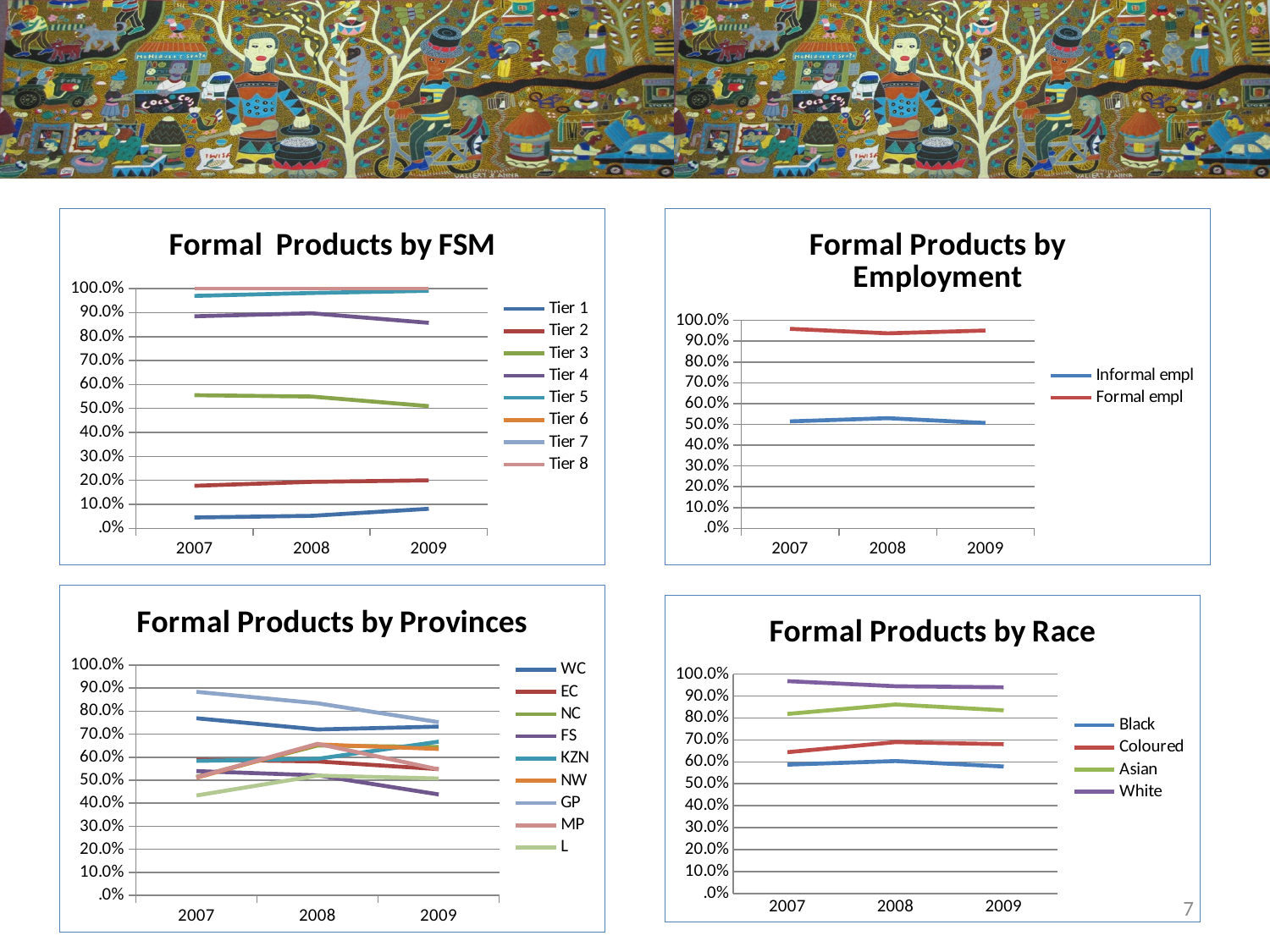

### Chart: Formal  Products by FSM

| Category | Tier 1 | Tier 2 | Tier 3 | Tier 4 | Tier 5 | Tier 6 | Tier 7 | Tier 8 |
|---|---|---|---|---|---|---|---|---|
| 2007 | 0.0453199507579727 | 0.1775660436010579 | 0.5552897102576767 | 0.8846516071219096 | 0.9697135704082533 | 1.0 | 1.0 | 1.0 |
| 2008 | 0.05224043141351981 | 0.1938946548798001 | 0.5496761363602783 | 0.8971309386590137 | 0.9817457103483971 | 1.0 | 1.0 | 1.0 |
| 2009 | 0.08154883640193632 | 0.20013089938853518 | 0.5097486153338715 | 0.8572427109457856 | 0.991036633066671 | 1.0 | 1.0 | 1.0 |

### Chart: Formal Products by Employment

| Category | Informal empl | Formal empl |
|---|---|---|
| 2007 | 0.5140998046100728 | 0.9591977272775146 |
| 2008 | 0.5295833180057795 | 0.9377104894897468 |
| 2009 | 0.5065339428757648 | 0.9511678050185601 |

### Chart: Formal Products by Provinces

| Category | WC | EC | NC | FS | KZN | NW | GP | MP | L |
|---|---|---|---|---|---|---|---|---|---|
| 2007 | 0.7691098039746826 | 0.5895566101414256 | 0.5150561643365046 | 0.5397920207449232 | 0.5838385532354184 | 0.5105692134974452 | 0.8838667596307566 | 0.5125962364821316 | 0.43376907798244013 |
| 2008 | 0.7205698571923754 | 0.5815290442449532 | 0.6510129275506682 | 0.5211601002458416 | 0.5930980498767685 | 0.6557729669719675 | 0.8341058970210968 | 0.6583853200251246 | 0.5202326694255313 |
| 2009 | 0.7329326441329849 | 0.5480387882522127 | 0.6446132140207353 | 0.4384716911800713 | 0.6675382686722716 | 0.6360424040655523 | 0.7523199327049797 | 0.5471357983288437 | 0.5076215240145809 |

### Chart: Formal Products by Race

| Category | Black | Coloured | Asian | White |
|---|---|---|---|---|
| 2007 | 0.5871483854049513 | 0.6440404794048482 | 0.8187485891922667 | 0.9682252519075799 |
| 2008 | 0.6036604010146678 | 0.6902631387021492 | 0.8618652093386237 | 0.9449299425130194 |
| 2009 | 0.5786816283926507 | 0.6806252357265365 | 0.8350757484794415 | 0.940274665893455 |
7